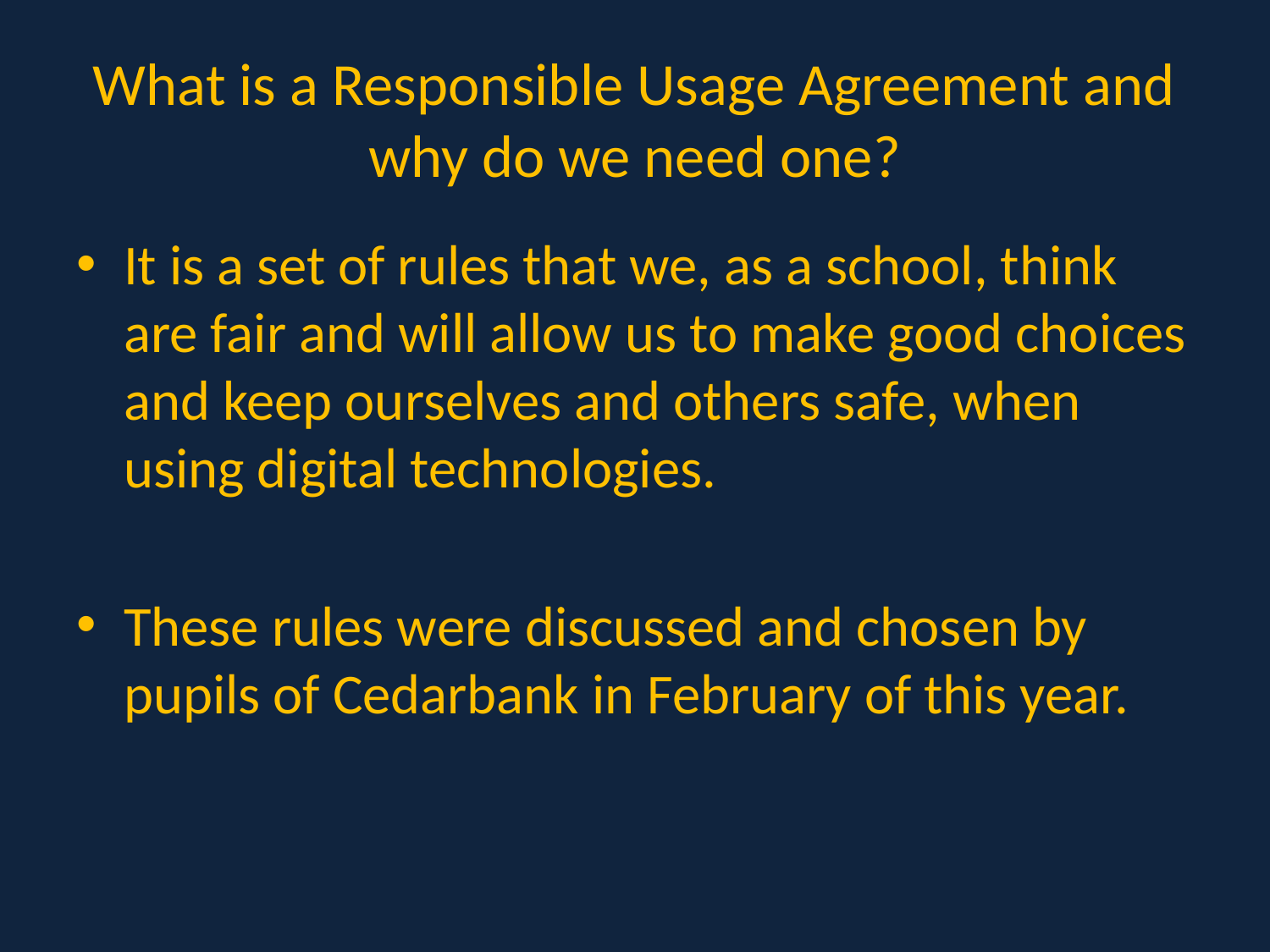

# What is a Responsible Usage Agreement and why do we need one?
It is a set of rules that we, as a school, think are fair and will allow us to make good choices and keep ourselves and others safe, when using digital technologies.

These rules were discussed and chosen by pupils of Cedarbank in February of this year.